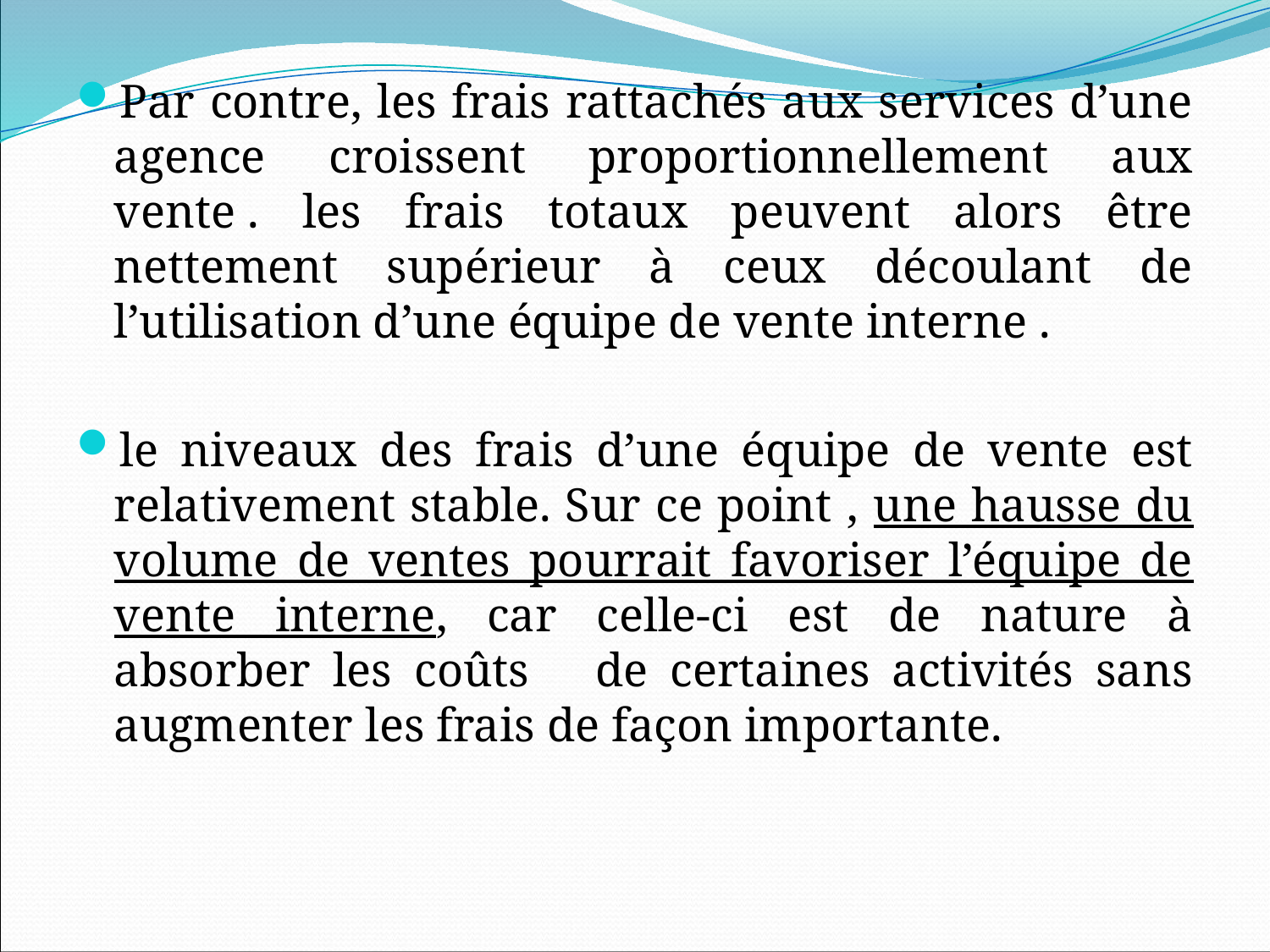

Par contre, les frais rattachés aux services d’une agence croissent proportionnellement aux vente . les frais totaux peuvent alors être nettement supérieur à ceux découlant de l’utilisation d’une équipe de vente interne .

le niveaux des frais d’une équipe de vente est relativement stable. Sur ce point , une hausse du volume de ventes pourrait favoriser l’équipe de vente interne, car celle-ci est de nature à absorber les coûts   de certaines activités sans augmenter les frais de façon importante.